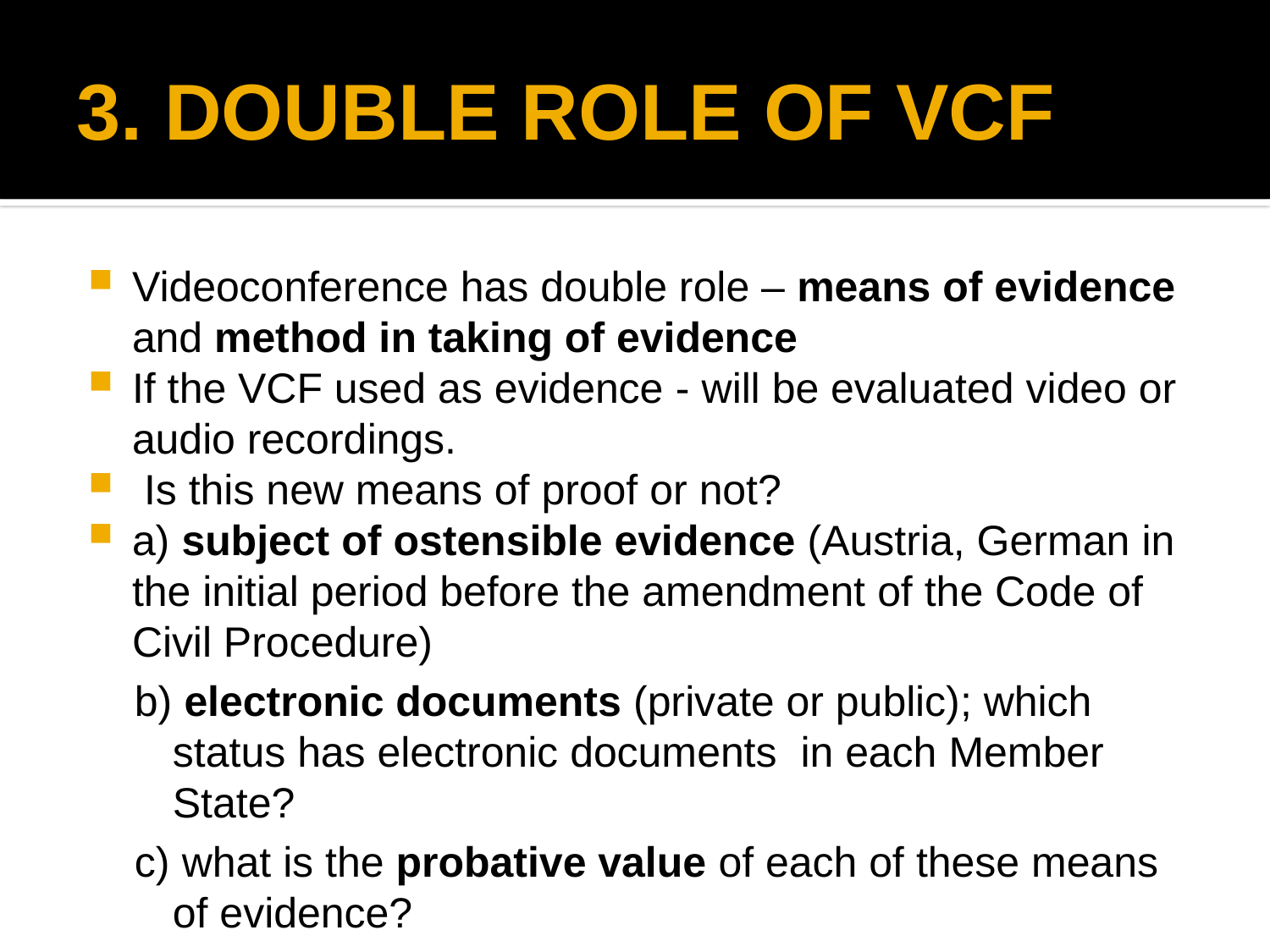

# 3. DOUBLE ROLE OF VCF
Videoconference has double role – means of evidence and method in taking of evidence
If the VCF used as evidence - will be evaluated video or audio recordings.
 Is this new means of proof or not?
a) subject of ostensible evidence (Austria, German in the initial period before the amendment of the Code of Civil Procedure)
b) electronic documents (private or public); which status has electronic documents  in each Member State?
c) what is the probative value of each of these means of evidence?